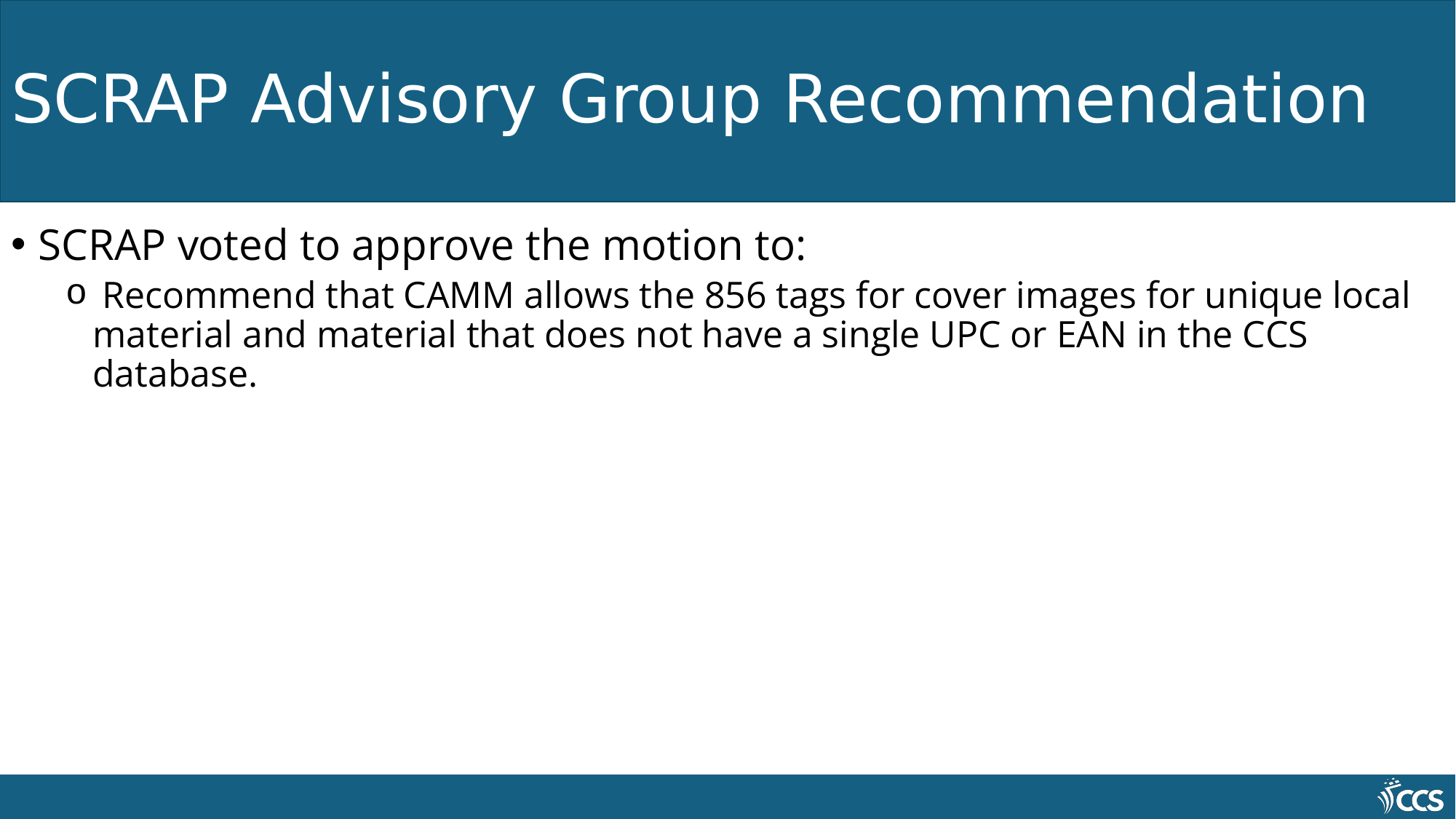

# SCRAP Advisory Group Recommendation
SCRAP voted to approve the motion to:
 Recommend that CAMM allows the 856 tags for cover images for unique local material and material that does not have a single UPC or EAN in the CCS database.